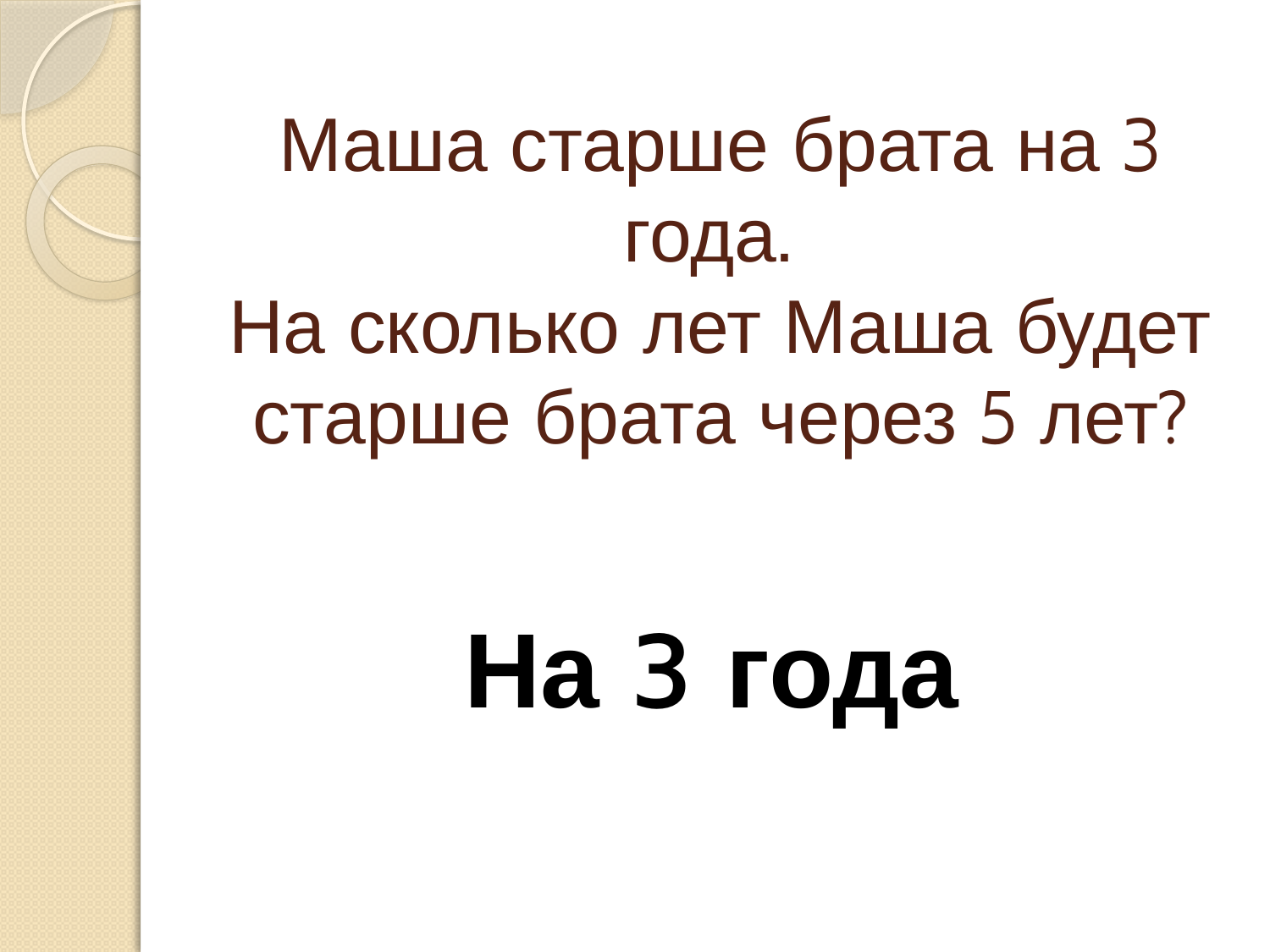

# Маша старше брата на 3 года. На сколько лет Маша будет старше брата через 5 лет?
На 3 года